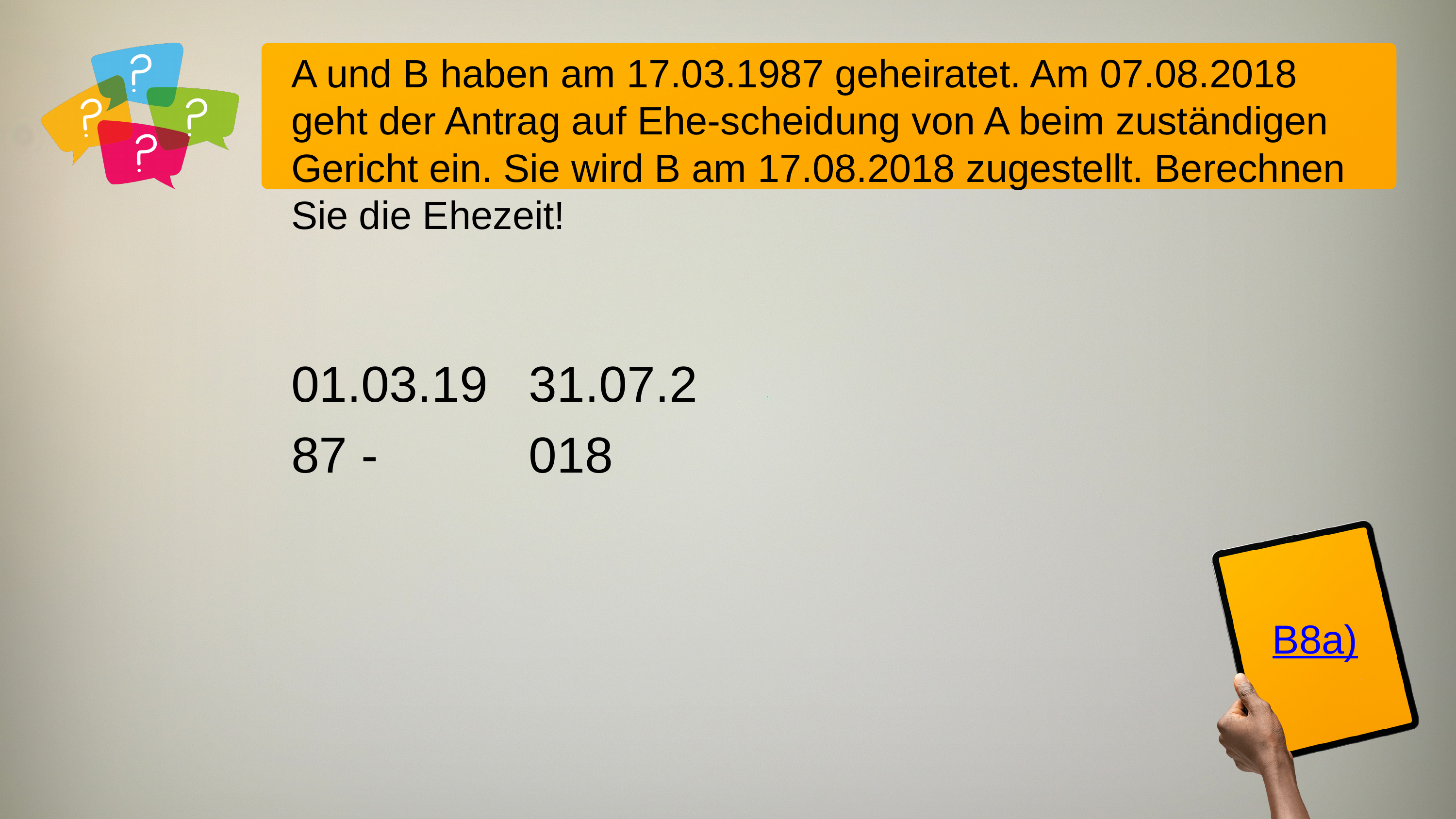

A und B haben am 17.03.1987 geheiratet. Am 07.08.2018 geht der Antrag auf Ehe-scheidung von A beim zuständigen Gericht ein. Sie wird B am 17.08.2018 zugestellt. Berechnen Sie die Ehezeit!
01.03.1987 -
31.07.2018

B8a)